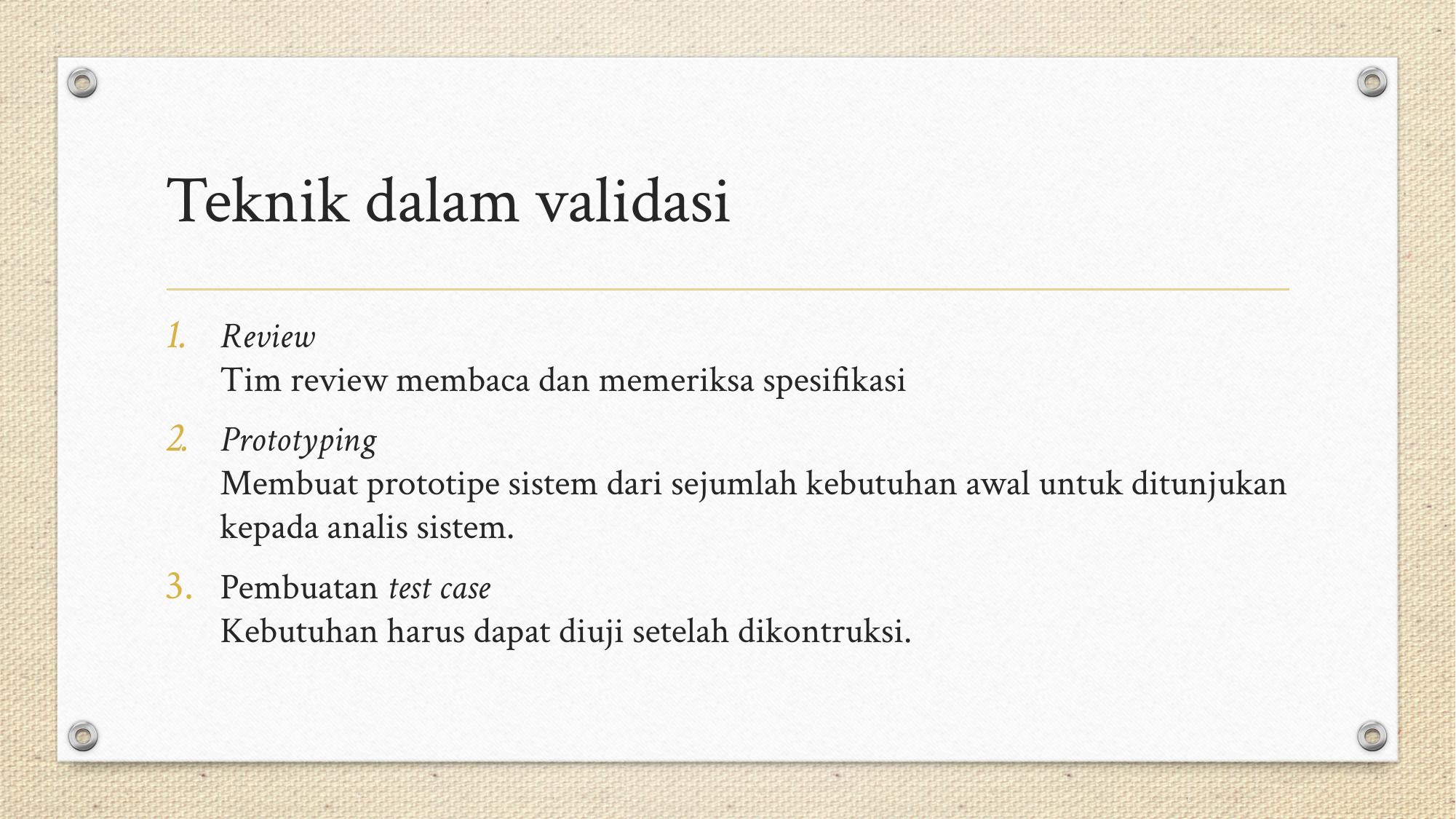

# Teknik dalam validasi
Review
Tim review membaca dan memeriksa spesifikasi
Prototyping
Membuat prototipe sistem dari sejumlah kebutuhan awal untuk ditunjukan kepada analis sistem.
Pembuatan test case
Kebutuhan harus dapat diuji setelah dikontruksi.